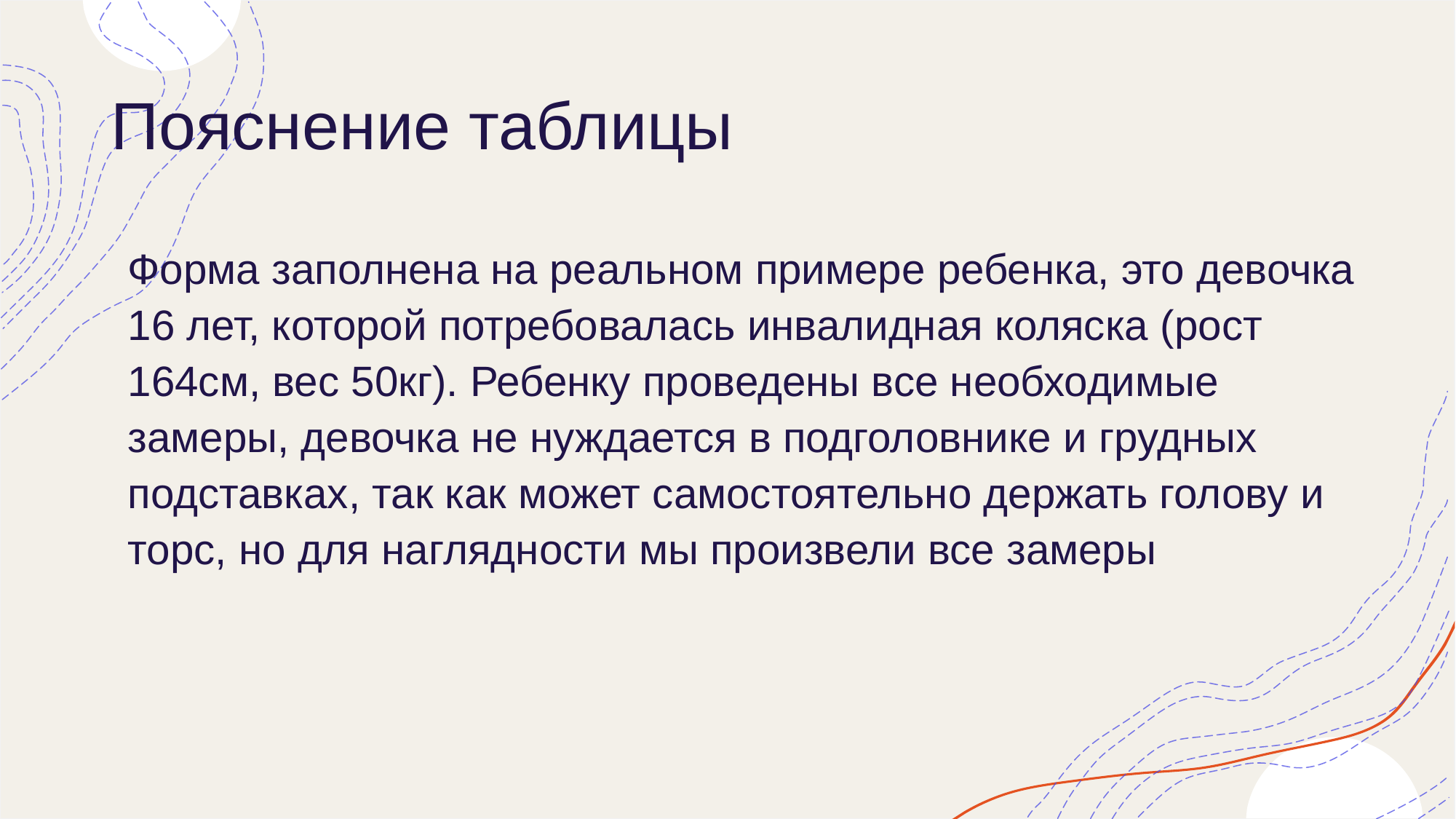

# Пояснение таблицы
Форма заполнена на реальном примере ребенка, это девочка 16 лет, которой потребовалась инвалидная коляска (рост 164см, вес 50кг). Ребенку проведены все необходимые замеры, девочка не нуждается в подголовнике и грудных подставках, так как может самостоятельно держать голову и торс, но для наглядности мы произвели все замеры